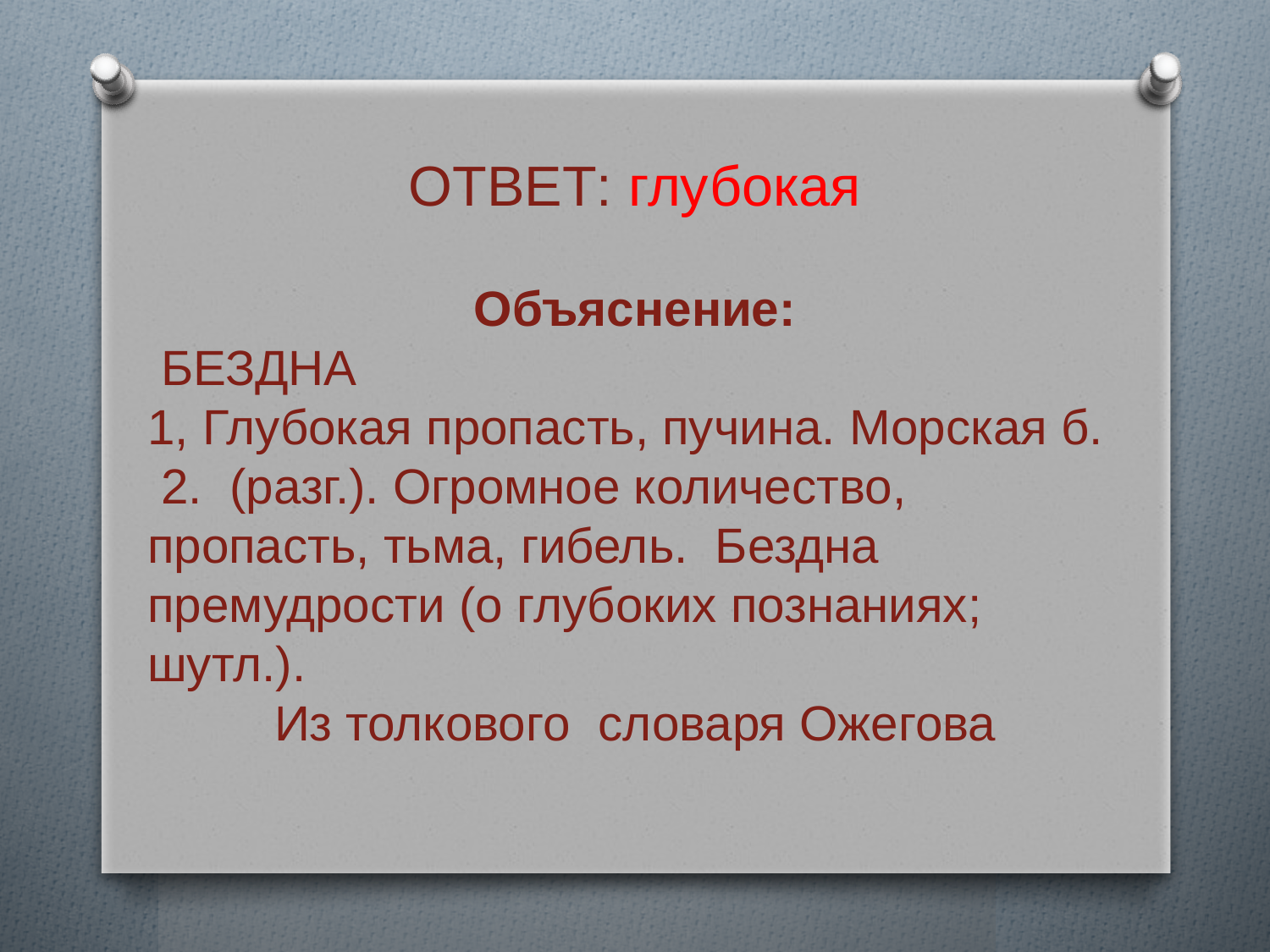

ОТВЕТ: глубокая

Объяснение:
 БЕЗДНА
1, Глубокая пропасть, пучина. Морская б.
 2.  (разг.). Огромное количество, пропасть, тьма, гибель.  Бездна  премудрости (о глубоких познаниях; шутл.).
	Из толкового  словаря Ожегова